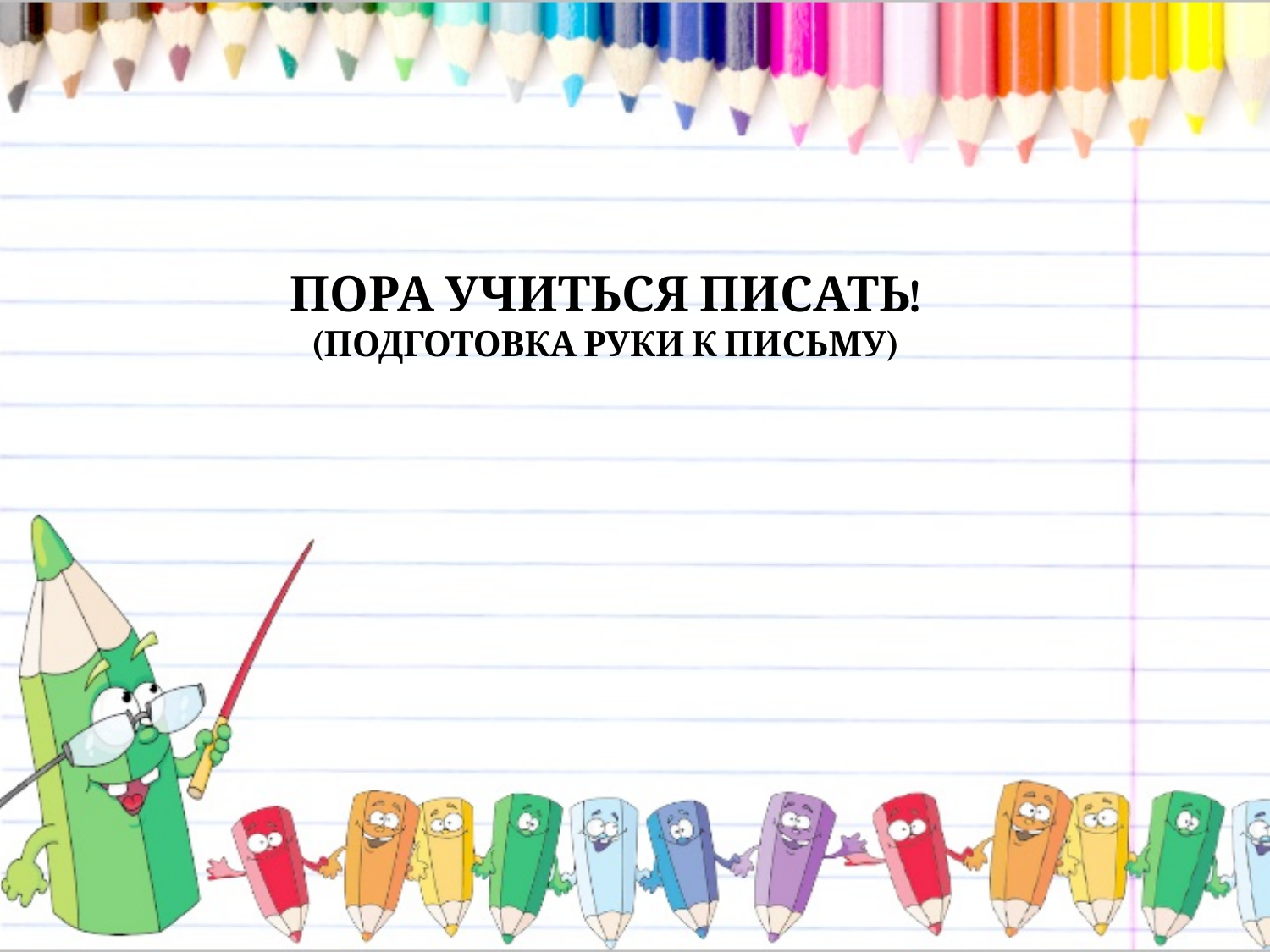

ПОРА УЧИТЬСЯ ПИСАТЬ!
(ПОДГОТОВКА РУКИ К ПИСЬМУ)